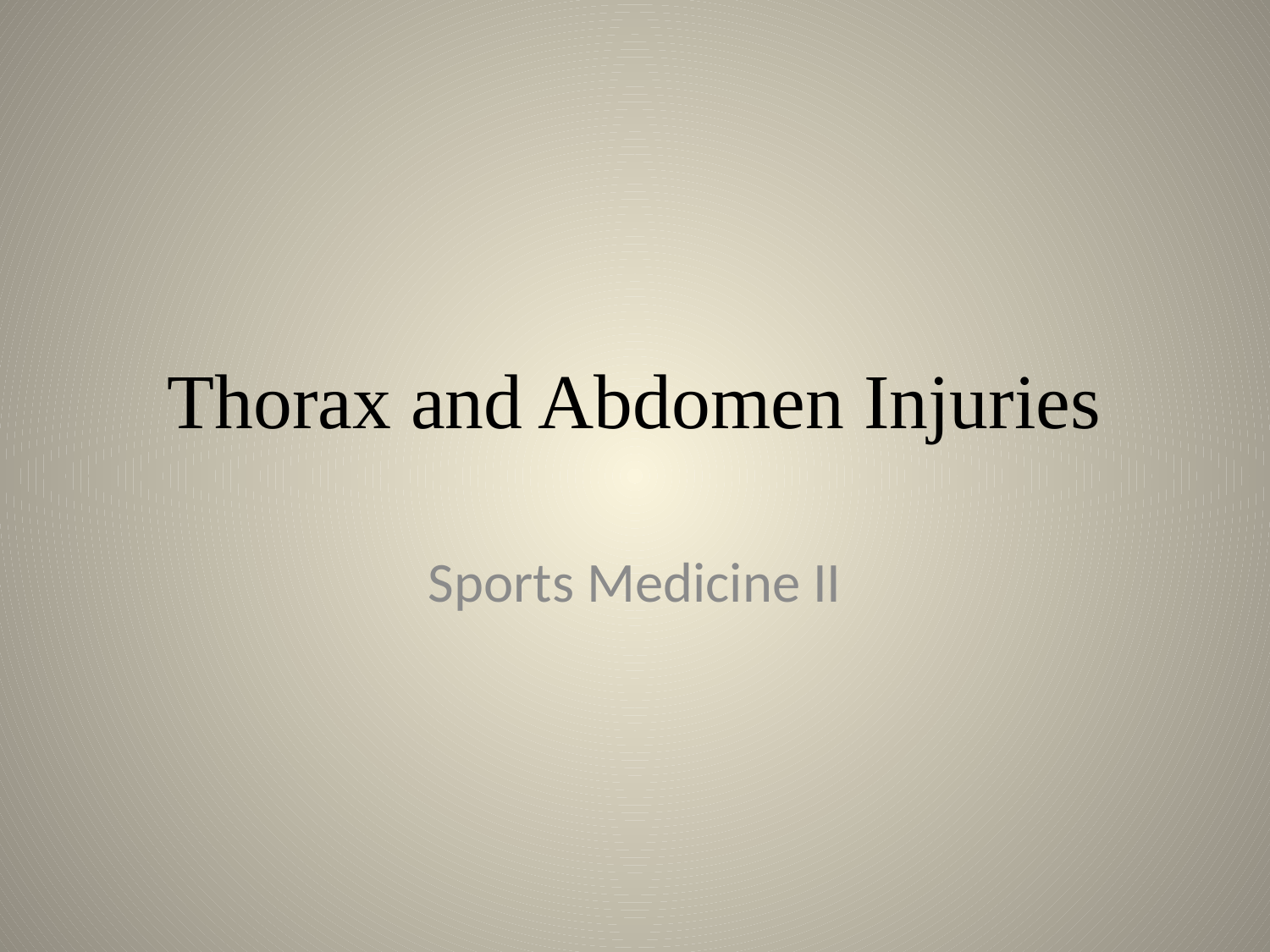

# Thorax and Abdomen Injuries
Sports Medicine II